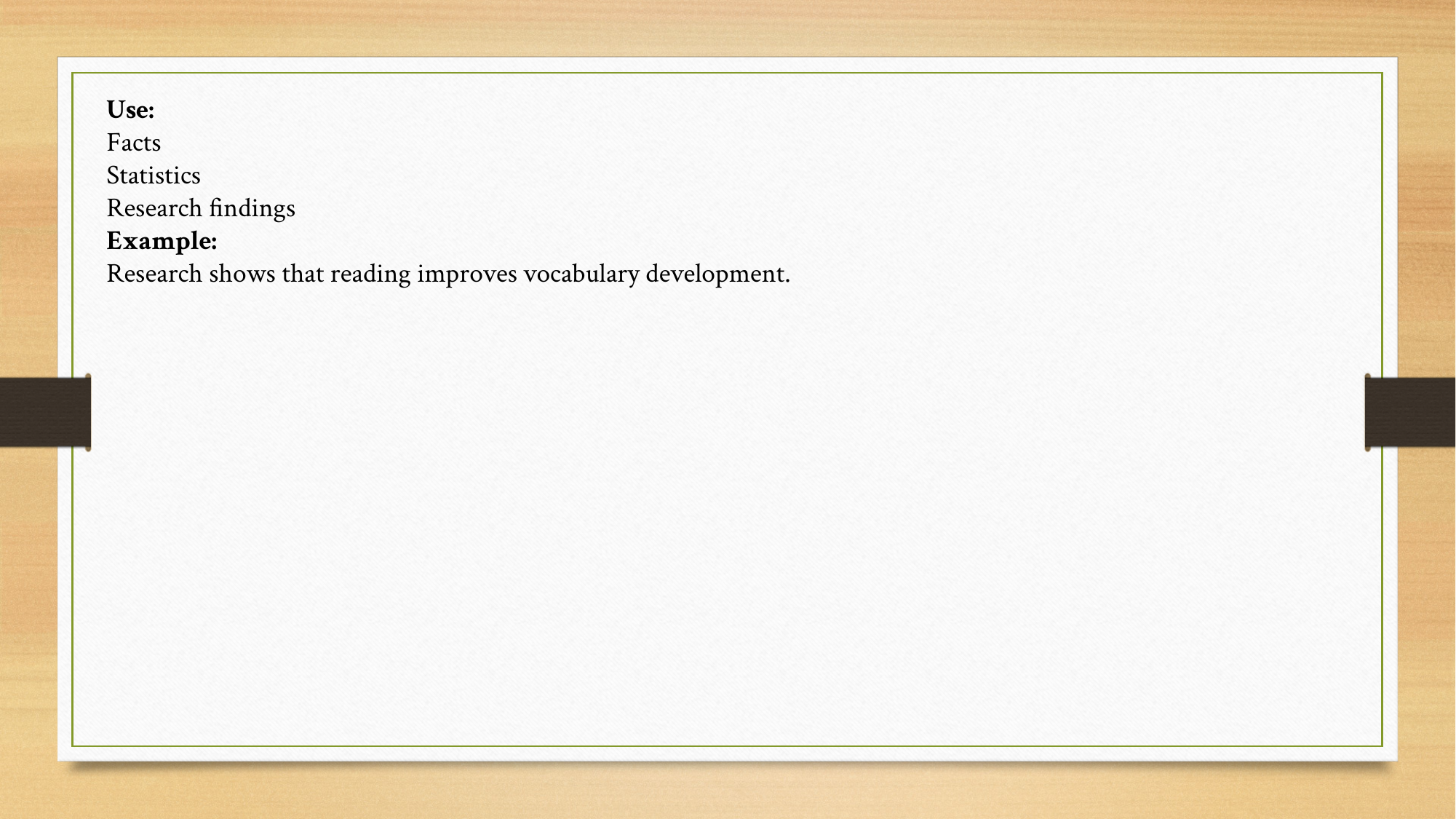

Use:
Facts
Statistics
Research findings
Example:
Research shows that reading improves vocabulary development.